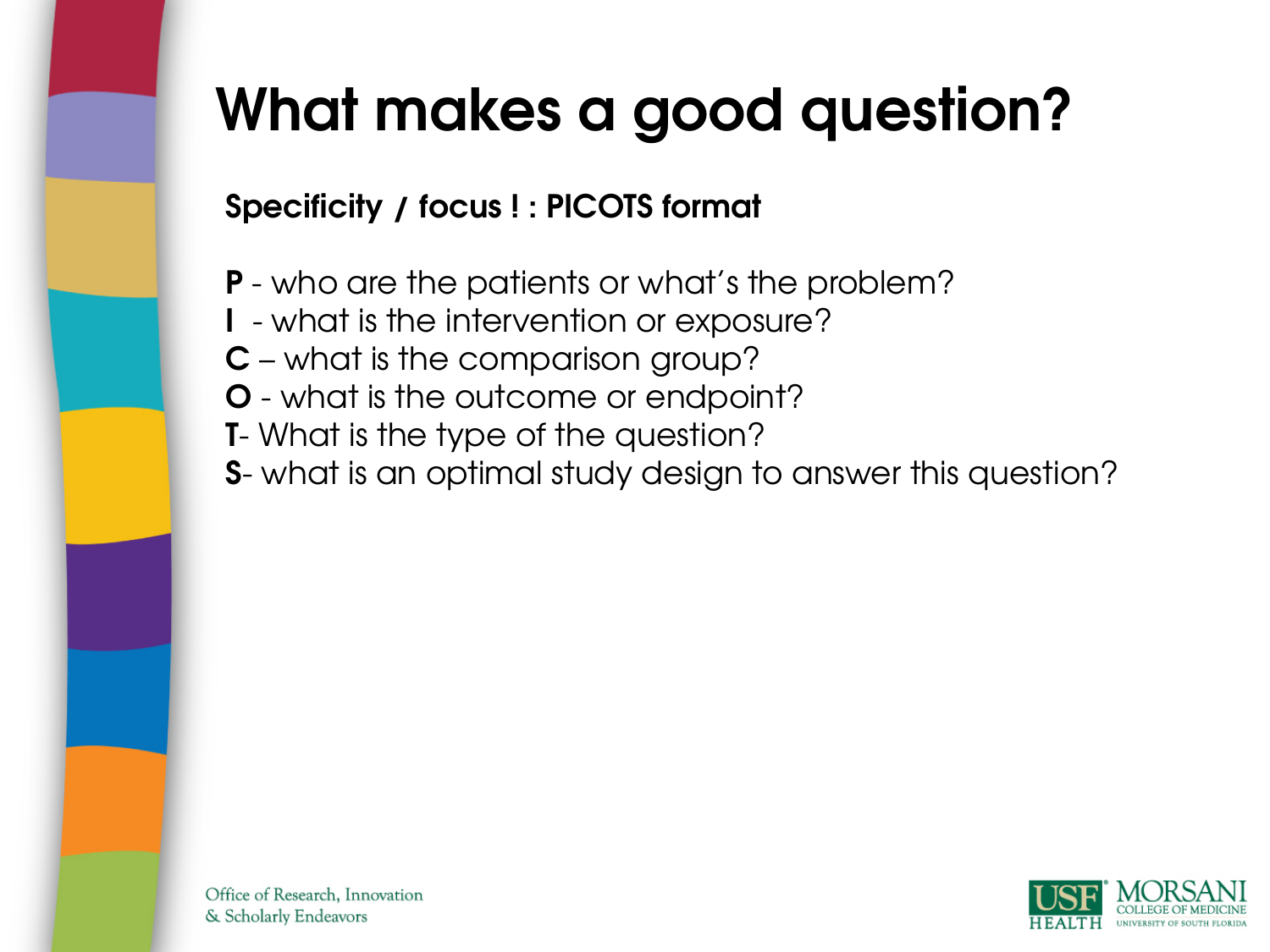

What makes a good question?
Specificity / focus ! : PICOTS format

P - who are the patients or what’s the problem?
I  - what is the intervention or exposure?
C – what is the comparison group?
O - what is the outcome or endpoint?
T- What is the type of the question?
S- what is an optimal study design to answer this question?